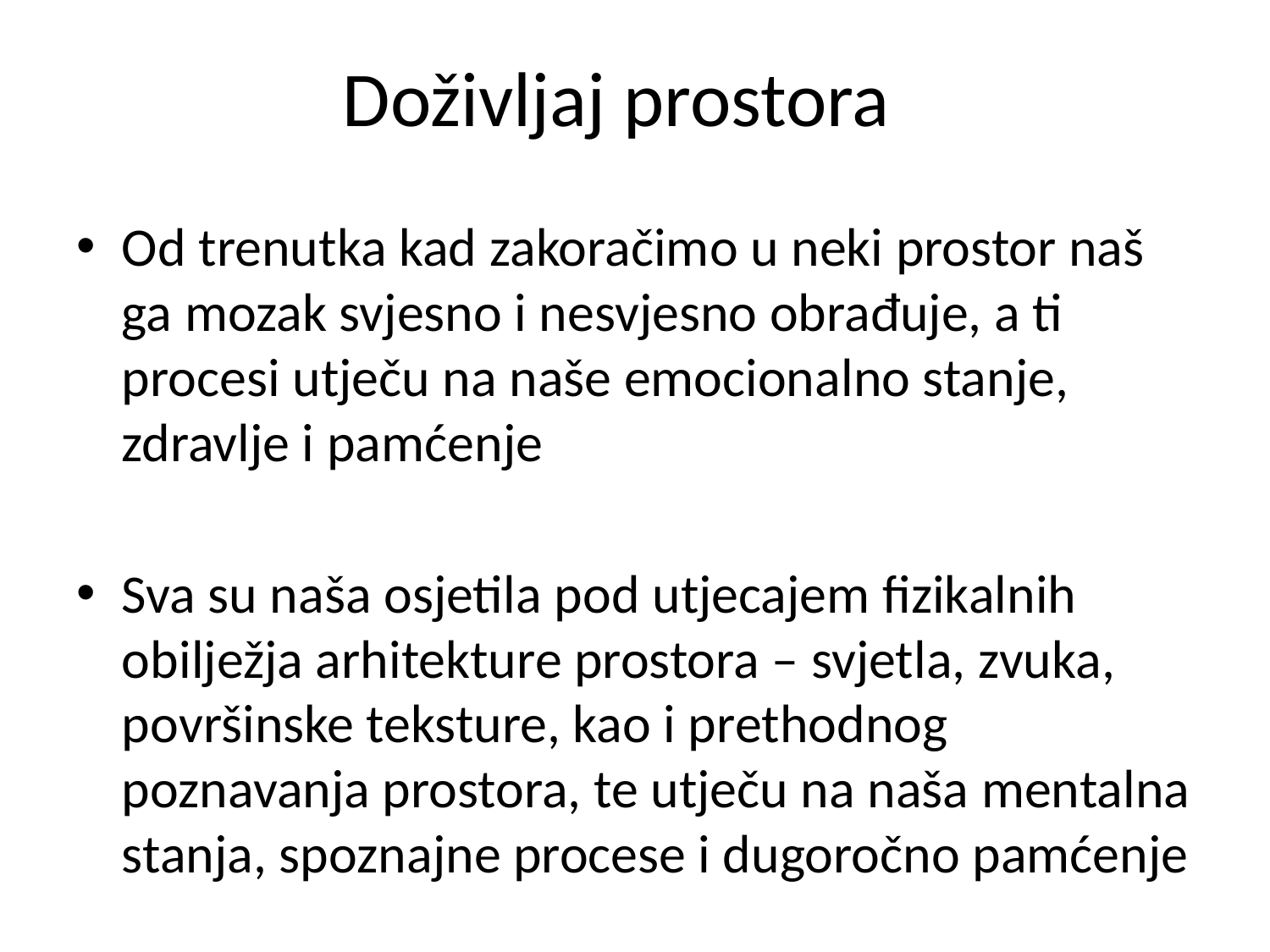

# Doživljaj prostora
Od trenutka kad zakoračimo u neki prostor naš ga mozak svjesno i nesvjesno obrađuje, a ti procesi utječu na naše emocionalno stanje, zdravlje i pamćenje

Sva su naša osjetila pod utjecajem fizikalnih obilježja arhitekture prostora – svjetla, zvuka, površinske teksture, kao i prethodnog poznavanja prostora, te utječu na naša mentalna stanja, spoznajne procese i dugoročno pamćenje